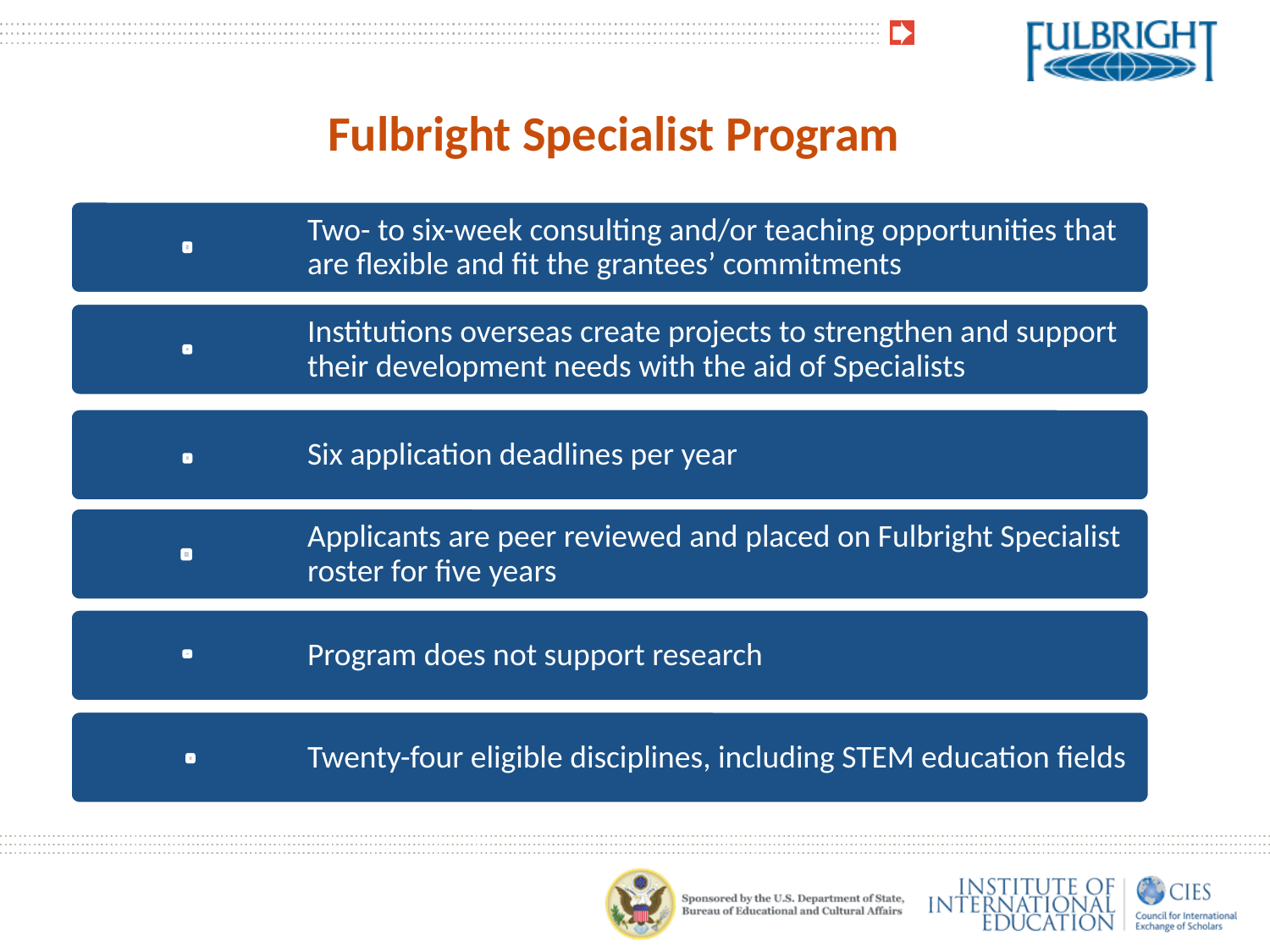

Fulbright Specialist Program
Two- to six-week consulting and/or teaching opportunities that are flexible and fit the grantees’ commitments
Institutions overseas create projects to strengthen and support their development needs with the aid of Specialists
Six application deadlines per year
Applicants are peer reviewed and placed on Fulbright Specialist roster for five years
Program does not support research
Twenty-four eligible disciplines, including STEM education fields